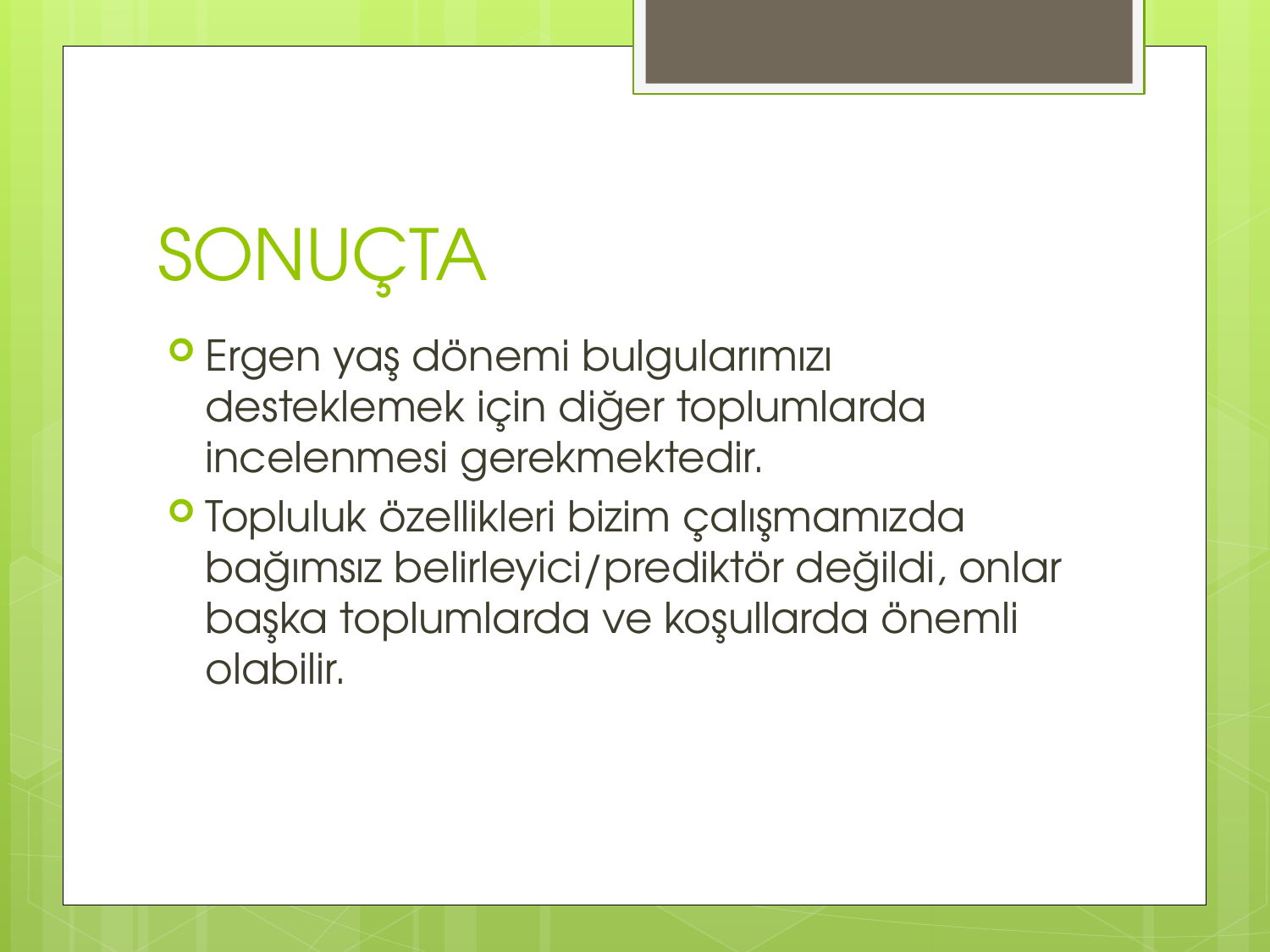

# SONUÇTA
Ergen yaş dönemi bulgularımızı desteklemek için diğer toplumlarda incelenmesi gerekmektedir.
Topluluk özellikleri bizim çalışmamızda bağımsız belirleyici/prediktör değildi, onlar başka toplumlarda ve koşullarda önemli olabilir.